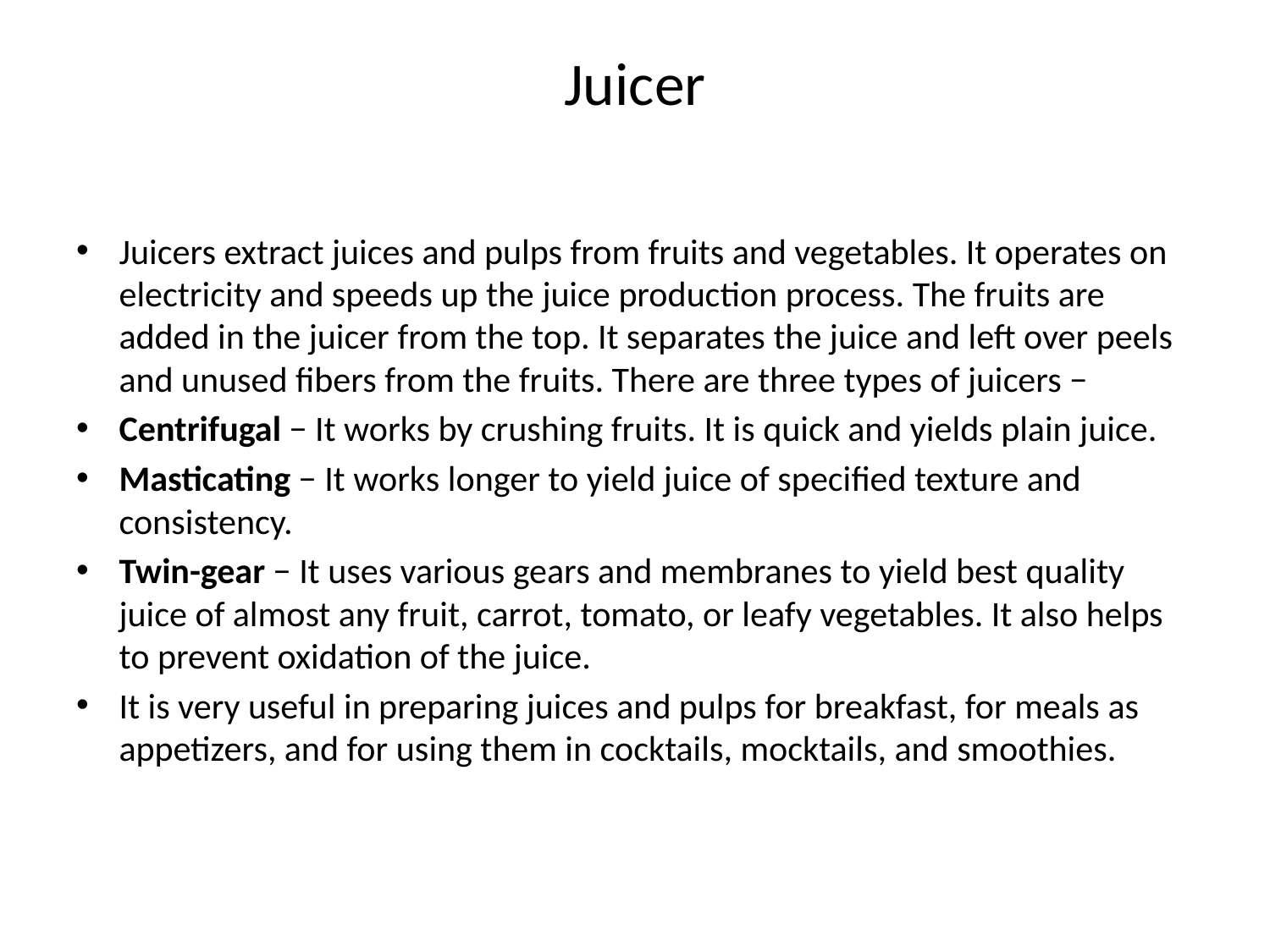

# Juicer
Juicers extract juices and pulps from fruits and vegetables. It operates on electricity and speeds up the juice production process. The fruits are added in the juicer from the top. It separates the juice and left over peels and unused fibers from the fruits. There are three types of juicers −
Centrifugal − It works by crushing fruits. It is quick and yields plain juice.
Masticating − It works longer to yield juice of specified texture and consistency.
Twin-gear − It uses various gears and membranes to yield best quality juice of almost any fruit, carrot, tomato, or leafy vegetables. It also helps to prevent oxidation of the juice.
It is very useful in preparing juices and pulps for breakfast, for meals as appetizers, and for using them in cocktails, mocktails, and smoothies.